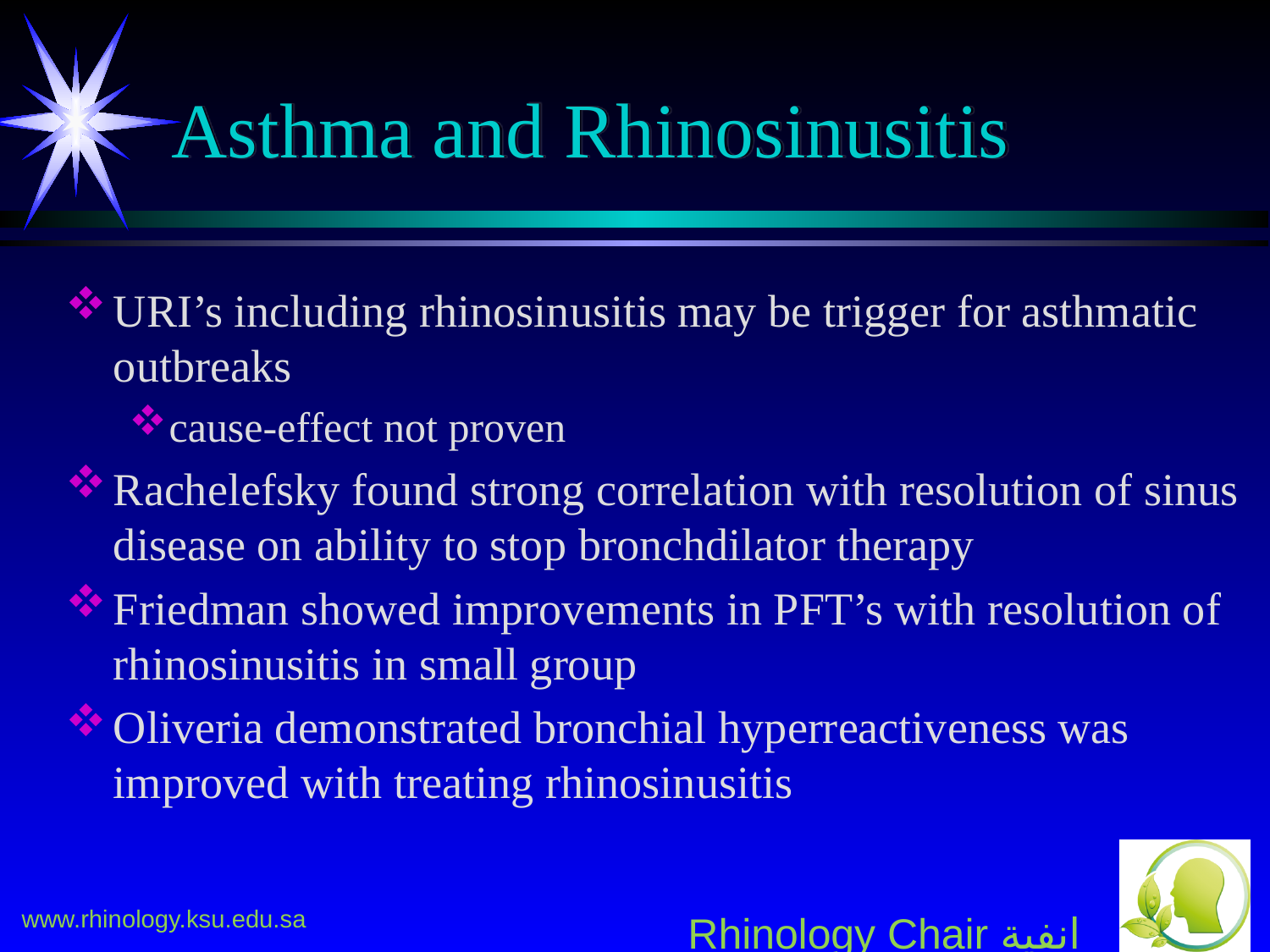

# Asthma and Rhinosinusitis
URI’s including rhinosinusitis may be trigger for asthmatic outbreaks
cause-effect not proven
Rachelefsky found strong correlation with resolution of sinus disease on ability to stop bronchdilator therapy
Friedman showed improvements in PFT’s with resolution of rhinosinusitis in small group
Oliveria demonstrated bronchial hyperreactiveness was improved with treating rhinosinusitis